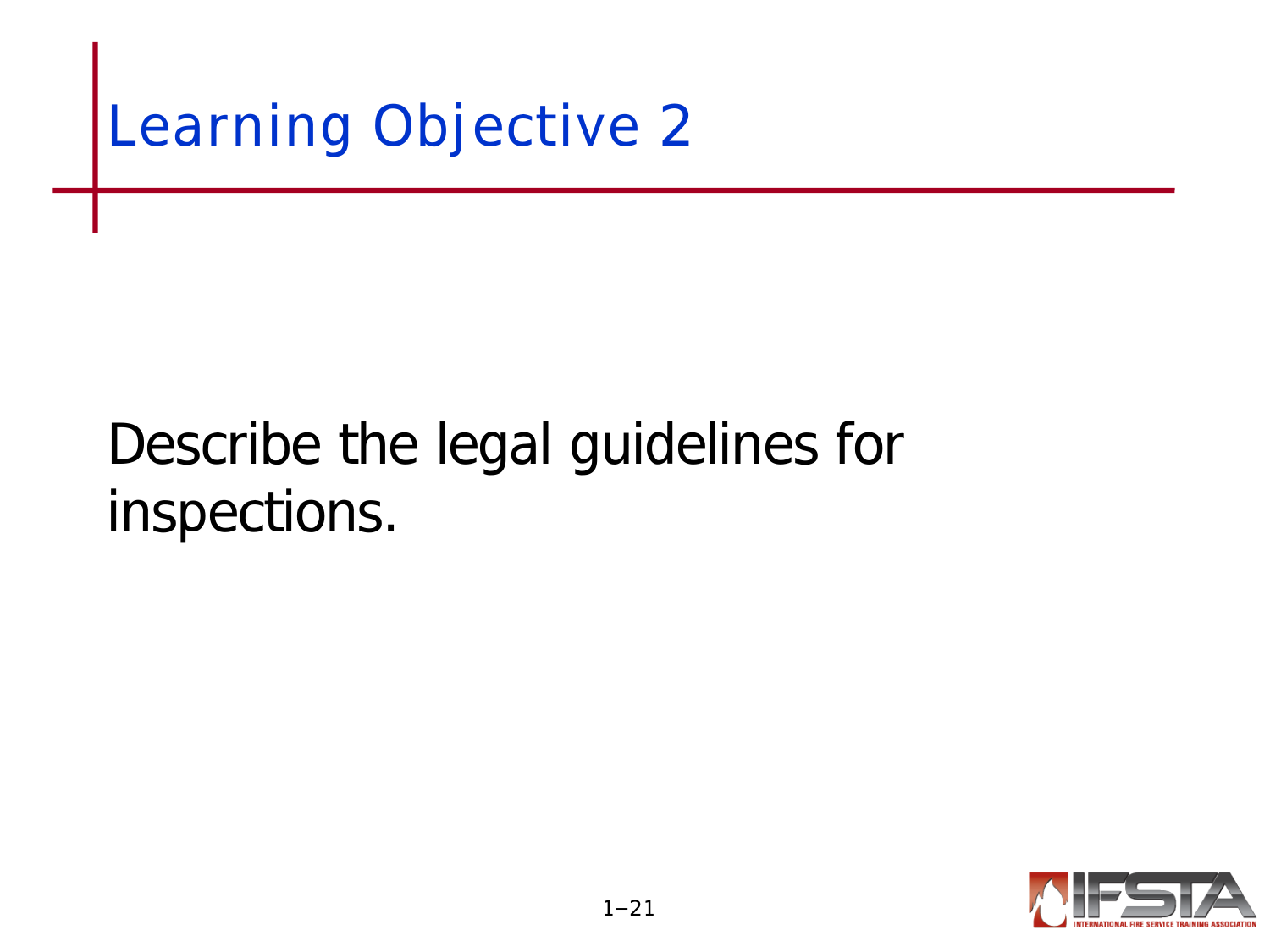

# Learning Objective 2

Describe the legal guidelines for inspections.
1–21